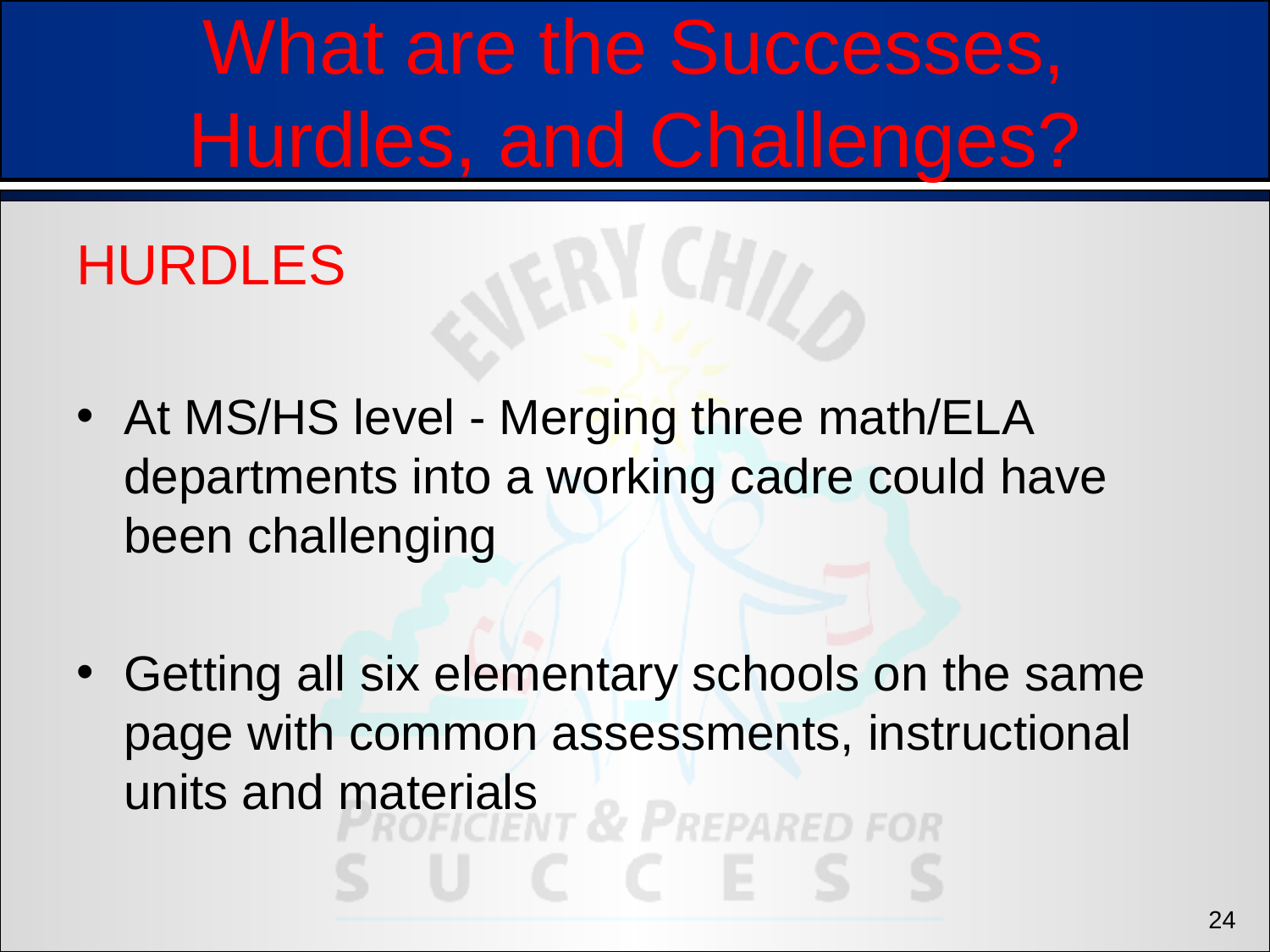

# What are the Successes, Hurdles, and Challenges?
HURDLES

At MS/HS level - Merging three math/ELA departments into a working cadre could have been challenging

Getting all six elementary schools on the same page with common assessments, instructional units and materials

24